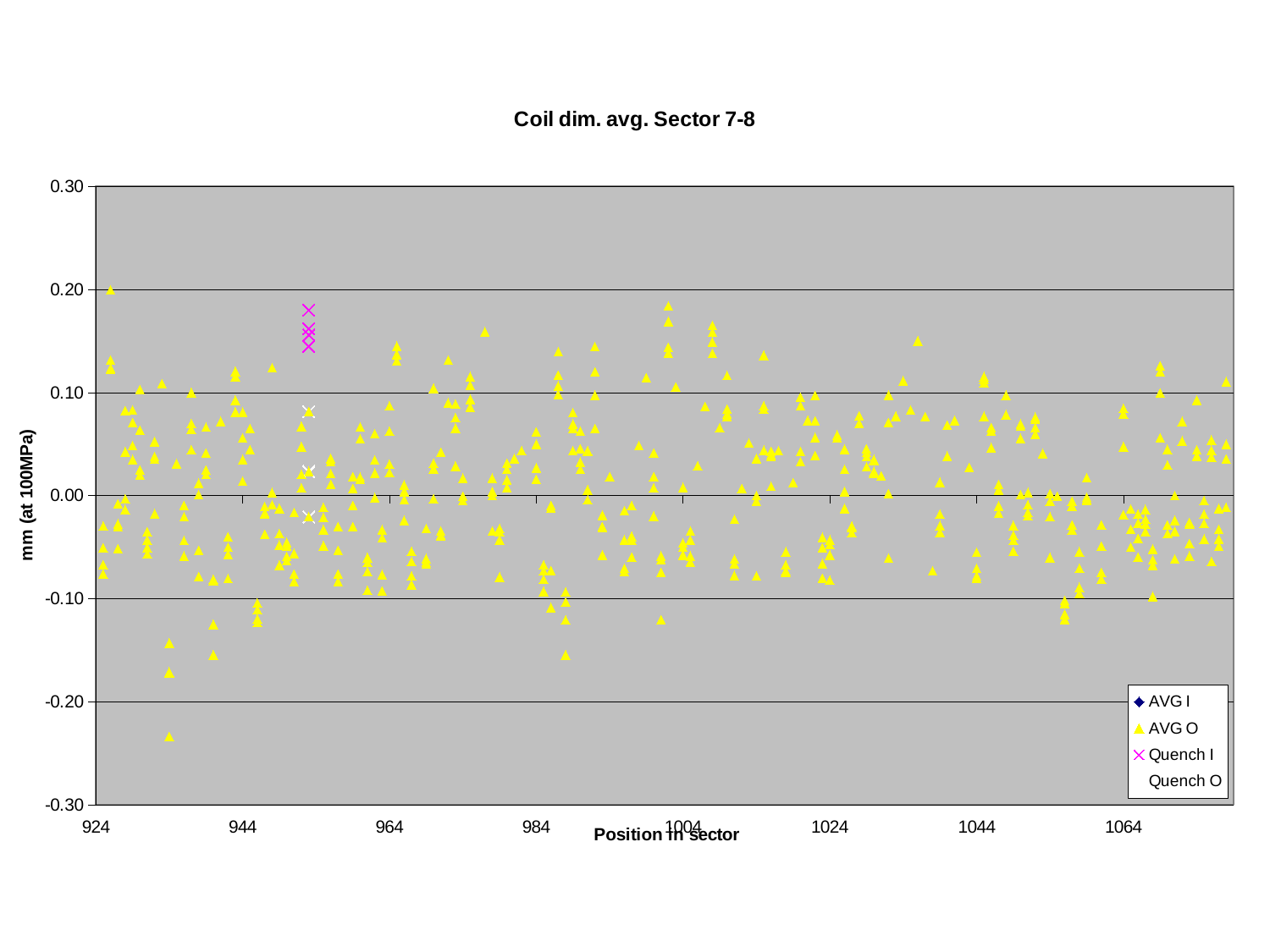

### Chart: Coil dim. avg. Sector 7-8

| Category | AVG I |  |  |  |
|---|---|---|---|---|